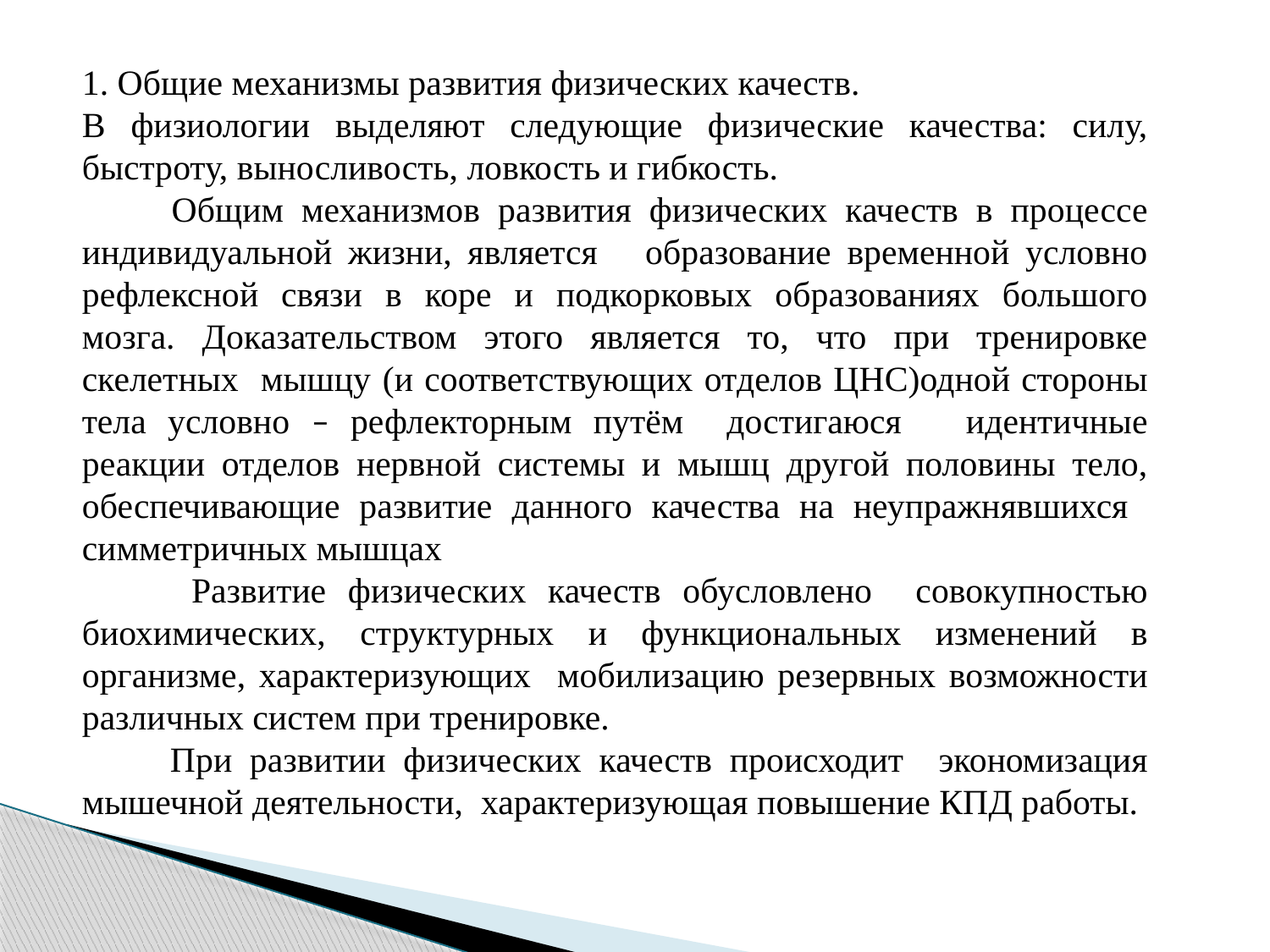

1. Общие механизмы развития физических качеств.
В физиологии выделяют следующие физические качества: силу, быстроту, выносливость, ловкость и гибкость.
     Общим механизмов развития физических качеств в процессе индивидуальной жизни, является   образование временной условно рефлексной связи в коре и подкорковых образованиях большого мозга. Доказательством этого является то, что при тренировке скелетных  мышцу (и соответствующих отделов ЦНС)одной стороны тела условно – рефлекторным путём  достигаюся   идентичные реакции отделов нервной системы и мышц другой половины тело, обеспечивающие развитие данного качества на неупражнявшихся  симметричных мышцах
     Развитие физических качеств обусловлено  совокупностью биохимических, структурных и функциональных изменений в организме, характеризующих  мобилизацию резервных возможности различных систем при тренировке.
     При развитии физических качеств происходит  экономизация мышечной деятельности,  характеризующая повышение КПД работы.